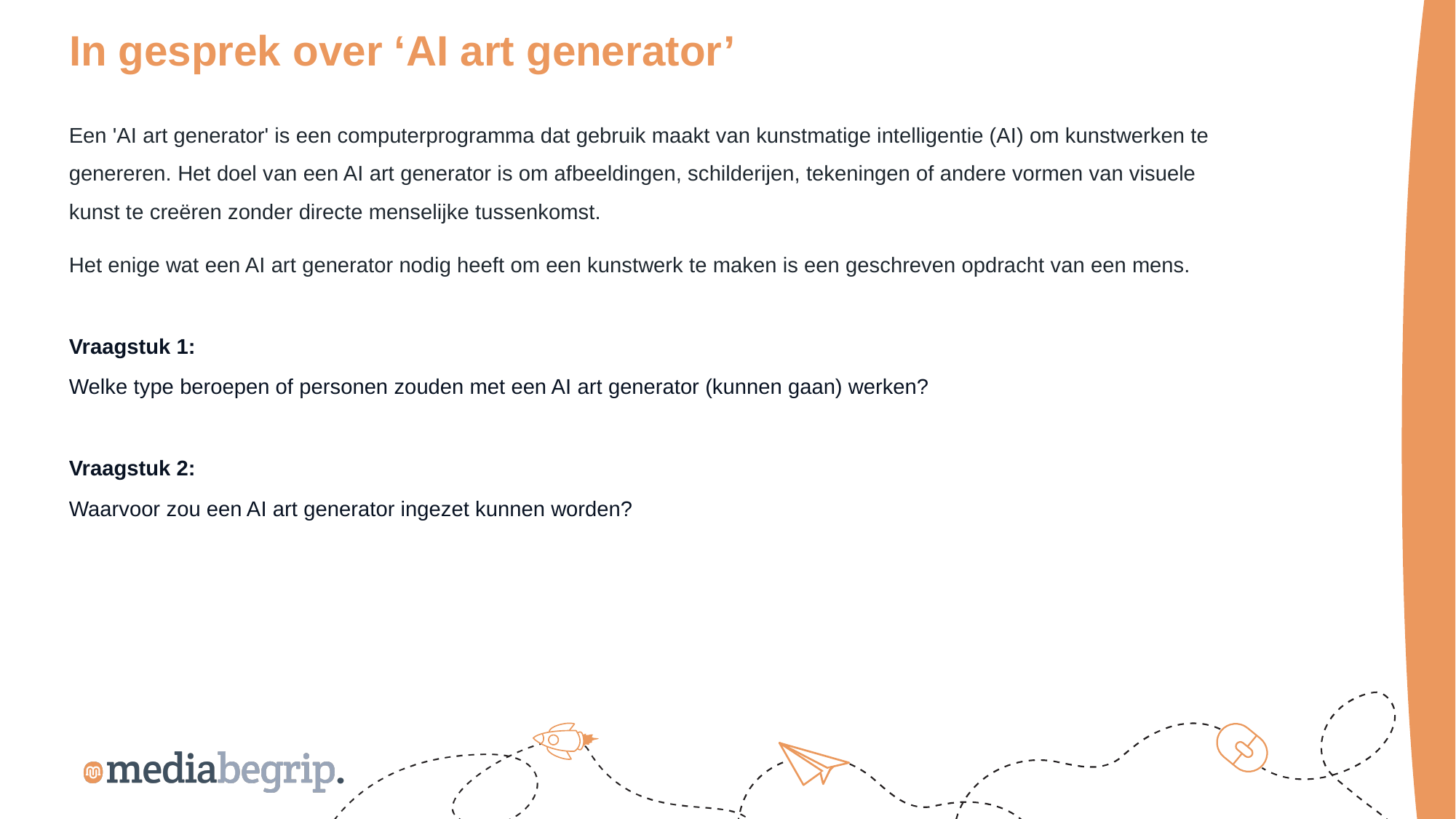

In gesprek over ‘AI art generator’

Een 'AI art generator' is een computerprogramma dat gebruik maakt van kunstmatige intelligentie (AI) om kunstwerken te genereren. Het doel van een AI art generator is om afbeeldingen, schilderijen, tekeningen of andere vormen van visuele kunst te creëren zonder directe menselijke tussenkomst.
Het enige wat een AI art generator nodig heeft om een kunstwerk te maken is een geschreven opdracht van een mens.

Vraagstuk 1:
Welke type beroepen of personen zouden met een AI art generator (kunnen gaan) werken?

Vraagstuk 2:
Waarvoor zou een AI art generator ingezet kunnen worden?